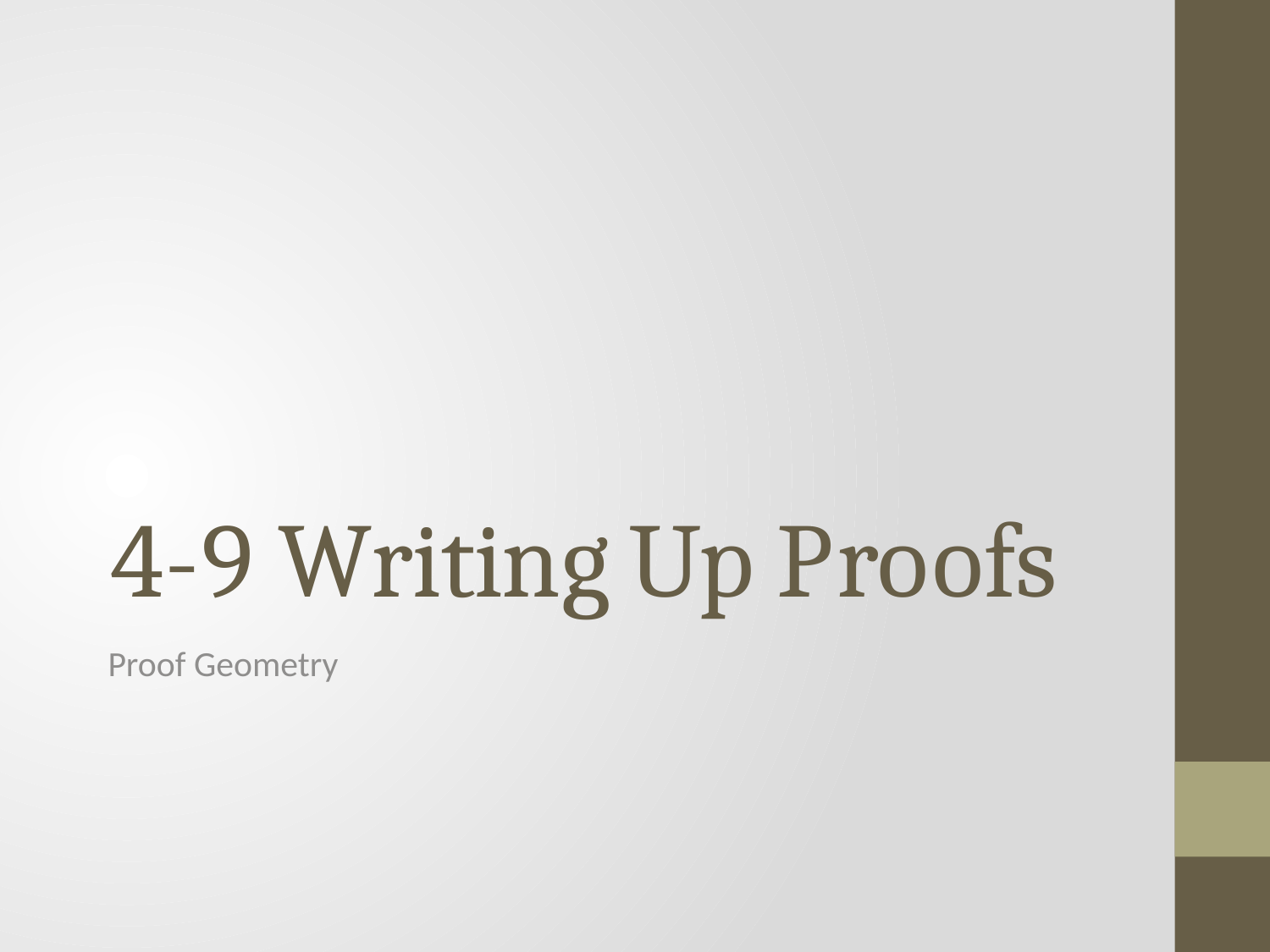

# 4-9 Writing Up Proofs
Proof Geometry